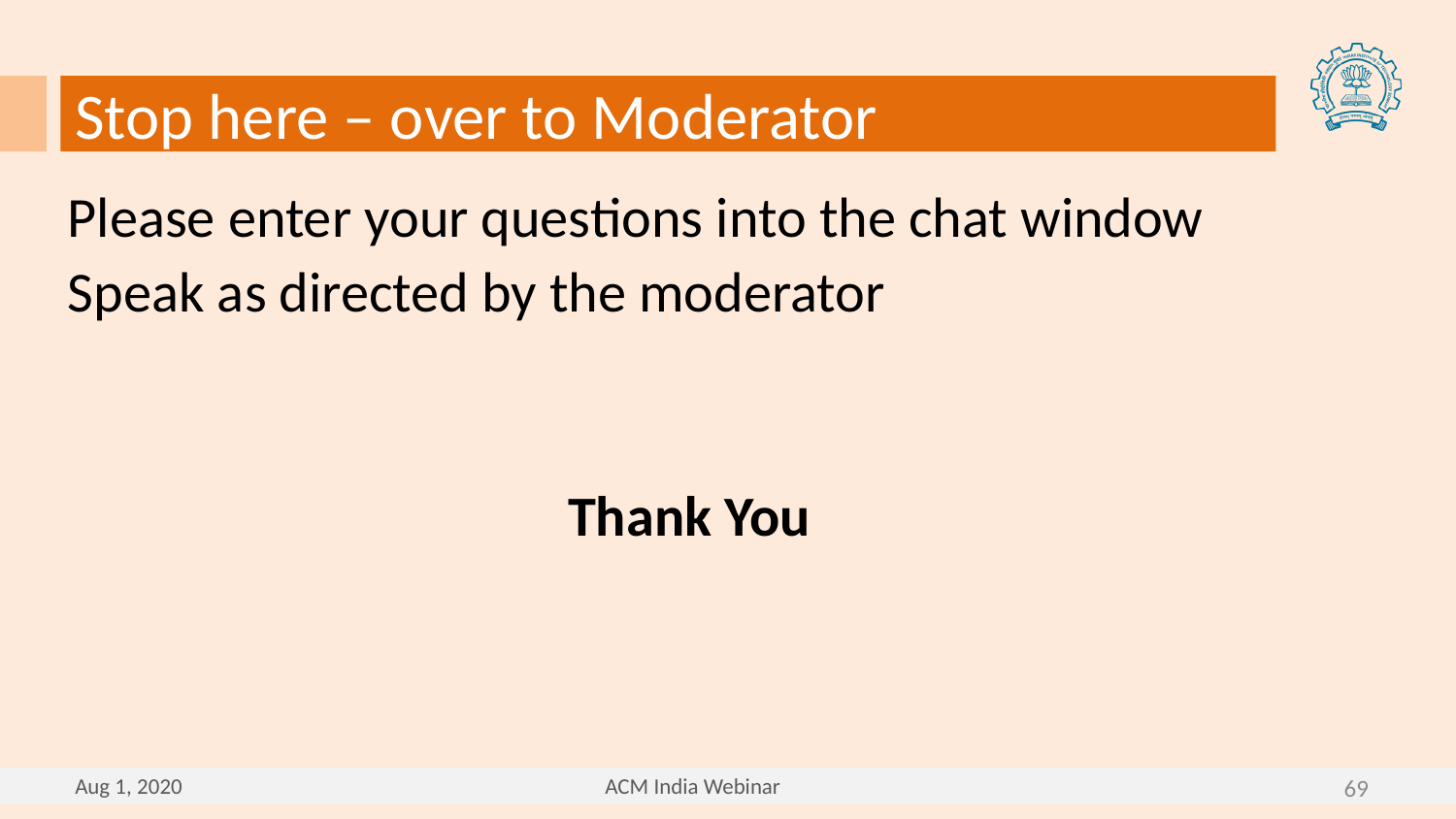

Stop here – over to Moderator
Please enter your questions into the chat window
Speak as directed by the moderator

Thank You
69